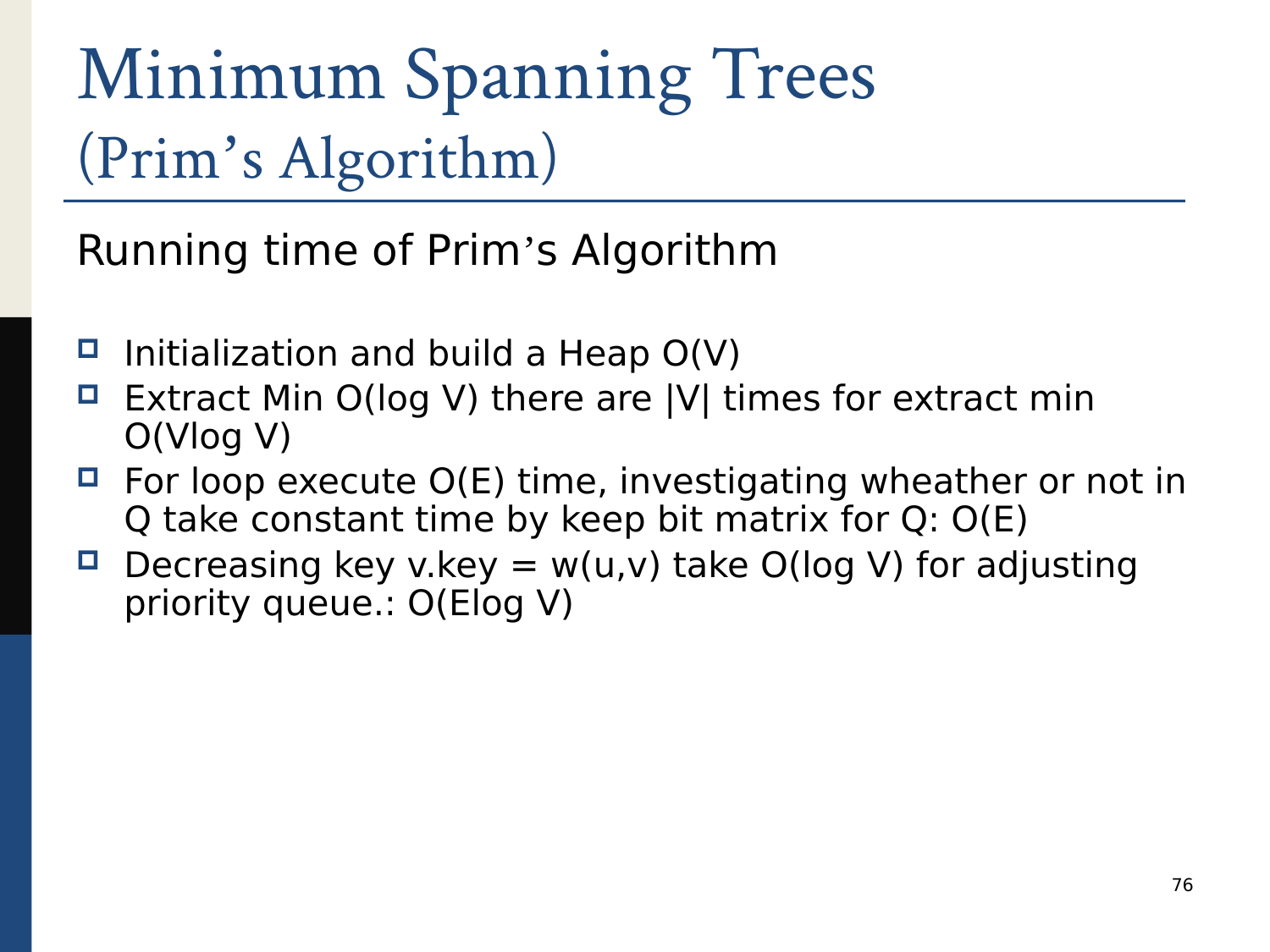

# Minimum Spanning Trees (Prim’s Algorithm)
Running time of Prim’s Algorithm

Initialization and build a Heap O(V)
Extract Min O(log V) there are |V| times for extract min O(Vlog V)
For loop execute O(E) time, investigating wheather or not in Q take constant time by keep bit matrix for Q: O(E)
Decreasing key v.key = w(u,v) take O(log V) for adjusting priority queue.: O(Elog V)

76